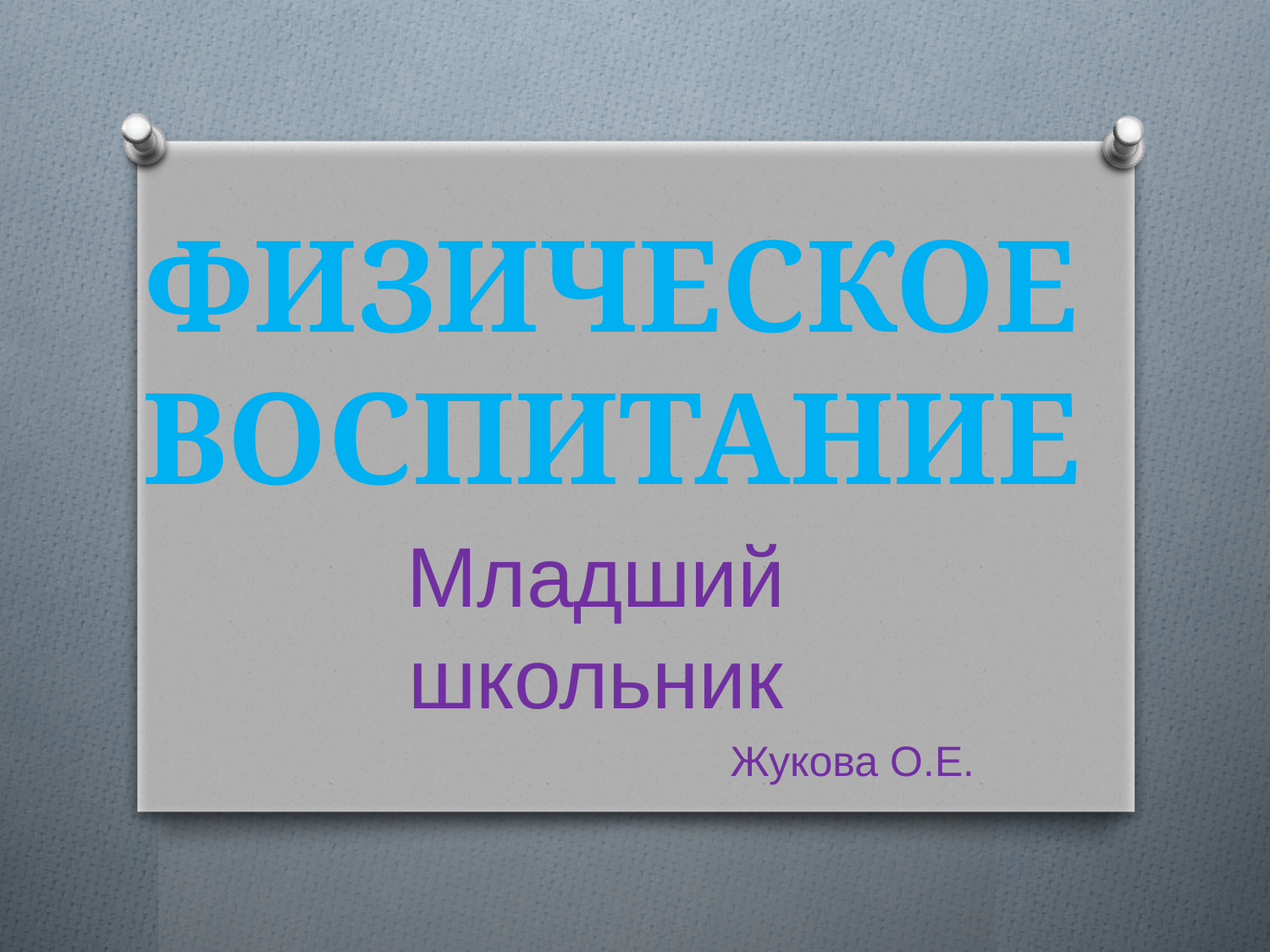

# ФИЗИЧЕСКОЕ ВОСПИТАНИЕ
Младший школьник
   Жукова О.Е.